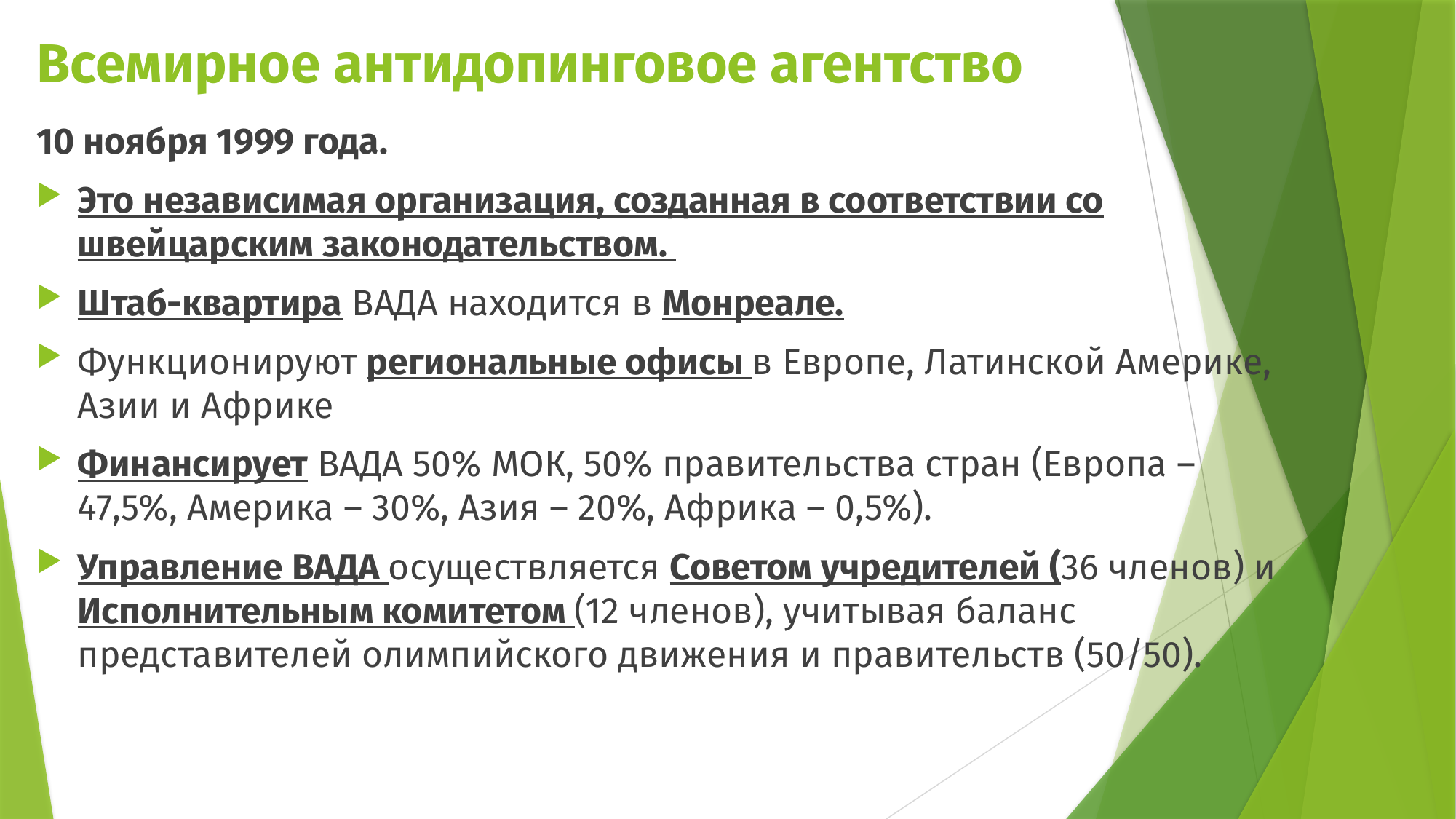

# Всемирное антидопинговое агентство
10 ноября 1999 года.
Это независимая организация, созданная в соответствии со швейцарским законодательством.
Штаб-квартира ВАДА находится в Монреале.
Функционируют региональные офисы в Европе, Латинской Америке, Азии и Африке
Финансирует ВАДА 50% МОК, 50% правительства стран (Европа – 47,5%, Америка – 30%, Азия – 20%, Африка – 0,5%).
Управление ВАДА осуществляется Советом учредителей (36 членов) и Исполнительным комитетом (12 членов), учитывая баланс представителей олимпийского движения и правительств (50/50).